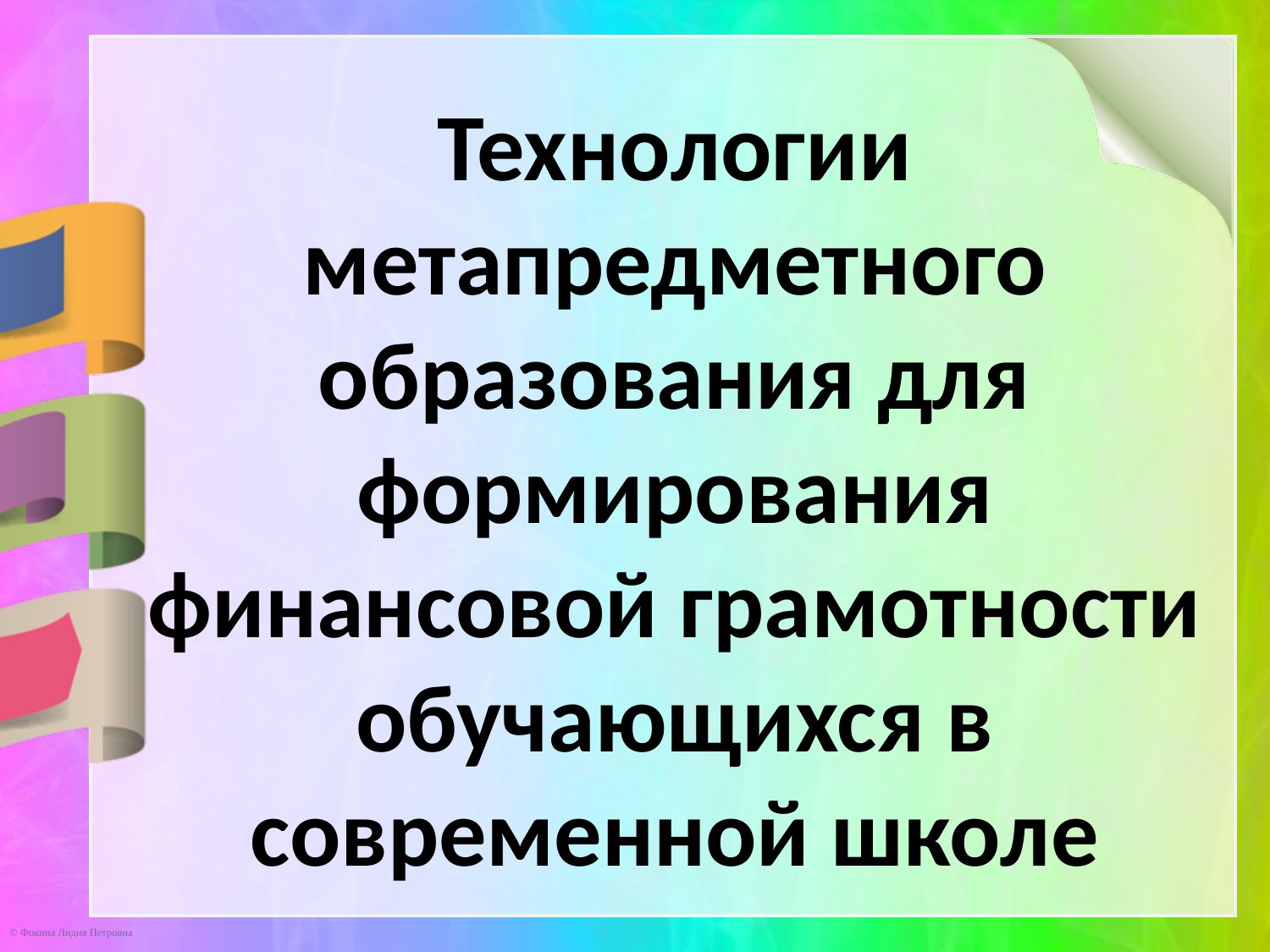

Технологии метапредметного образования для формирования финансовой грамотности обучающихся в современной школе